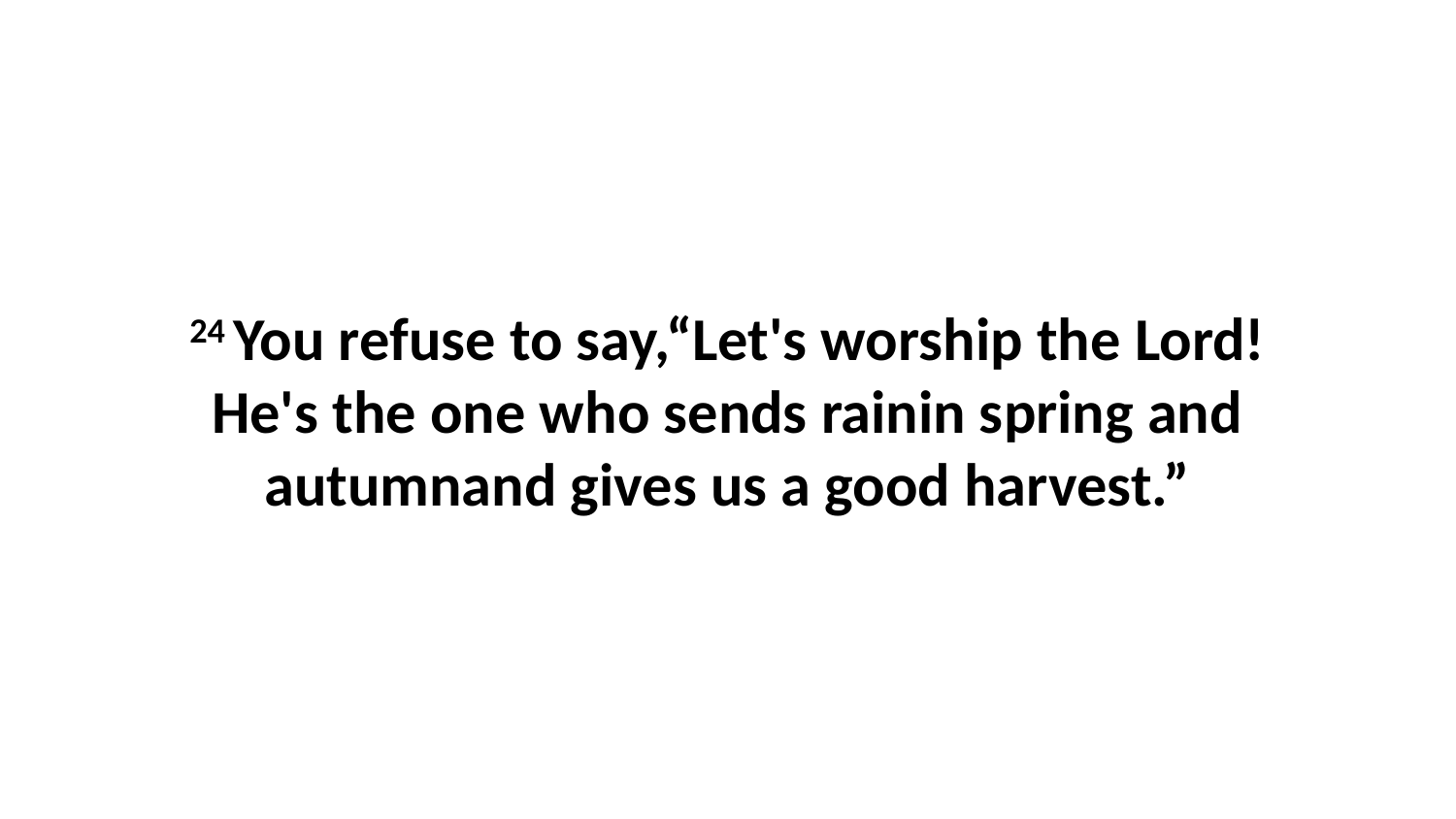

24 You refuse to say,“Let's worship the Lord!He's the one who sends rainin spring and autumnand gives us a good harvest.”